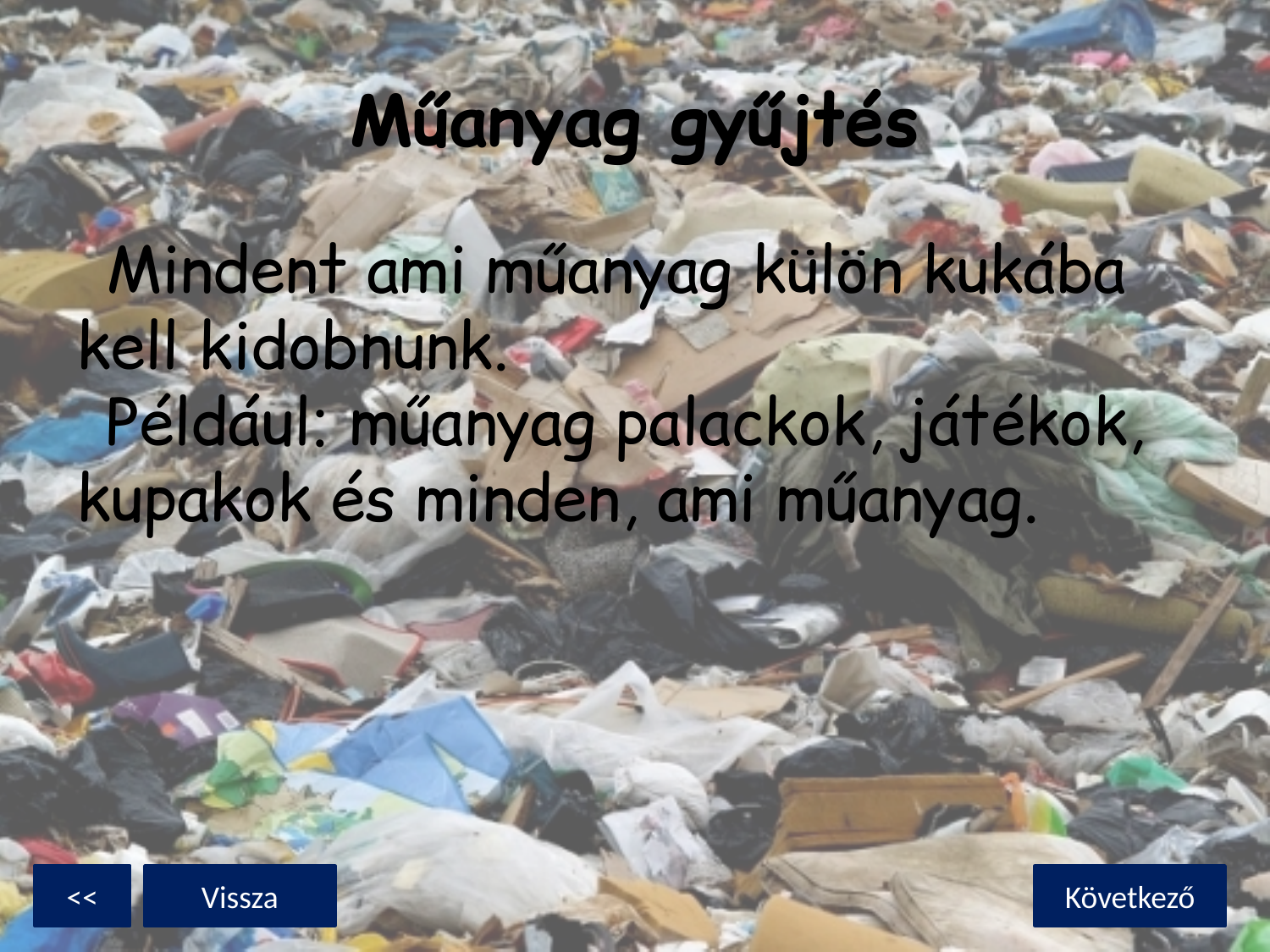

# Műanyag gyűjtés
Mindent ami műanyag külön kukába kell kidobnunk.
Például: műanyag palackok, játékok, kupakok és minden, ami műanyag.
<<
Vissza
Következő